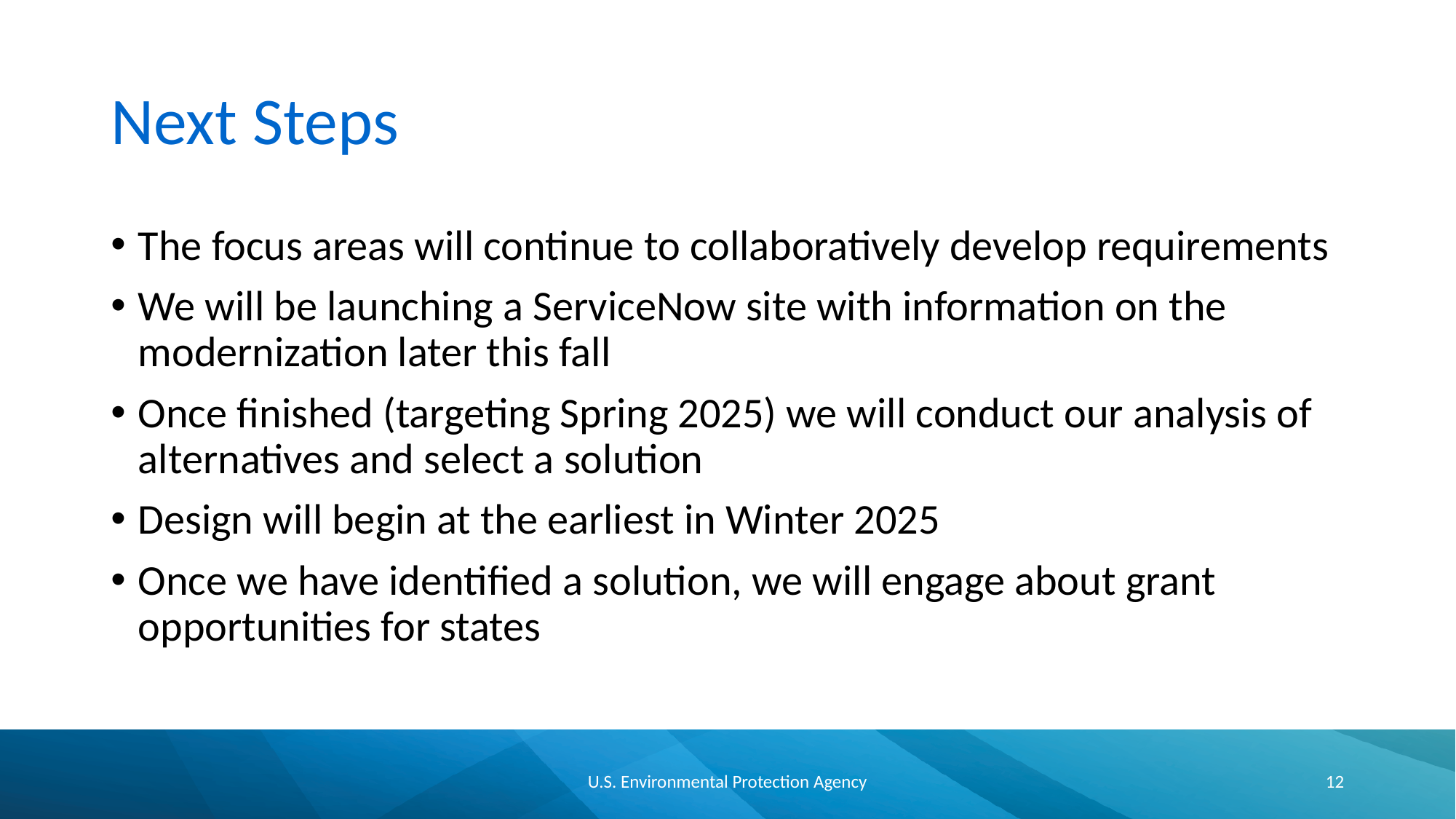

# Next Steps
The focus areas will continue to collaboratively develop requirements
We will be launching a ServiceNow site with information on the modernization later this fall
Once finished (targeting Spring 2025) we will conduct our analysis of alternatives and select a solution
Design will begin at the earliest in Winter 2025
Once we have identified a solution, we will engage about grant opportunities for states

U.S. Environmental Protection Agency
12